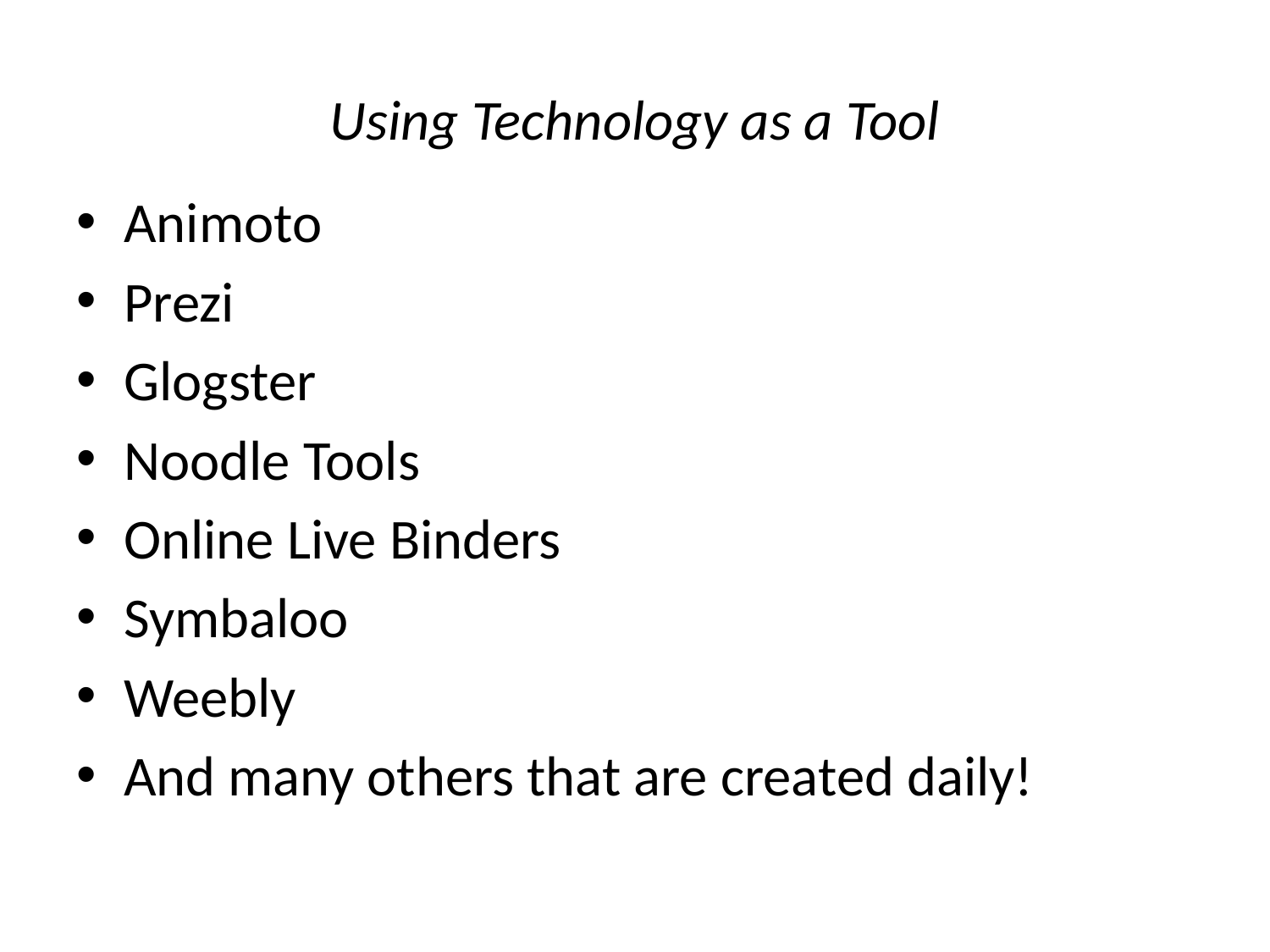

# Using Technology as a Tool
Animoto
Prezi
Glogster
Noodle Tools
Online Live Binders
Symbaloo
Weebly
And many others that are created daily!